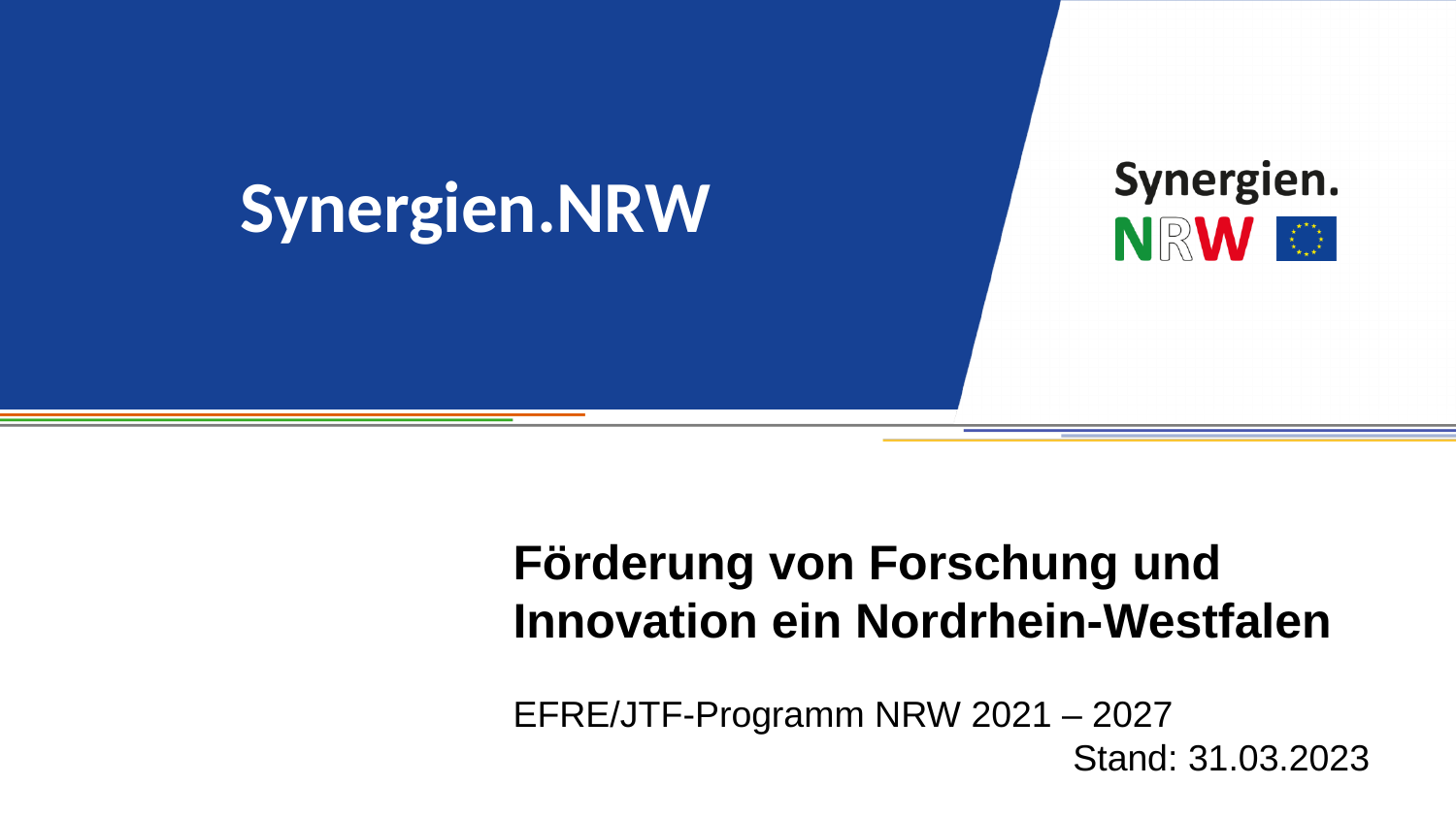

# Förderung von Forschung und Innovation ein Nordrhein-Westfalen EFRE/JTF-Programm NRW 2021 – 2027 Stand: 31.03.2023